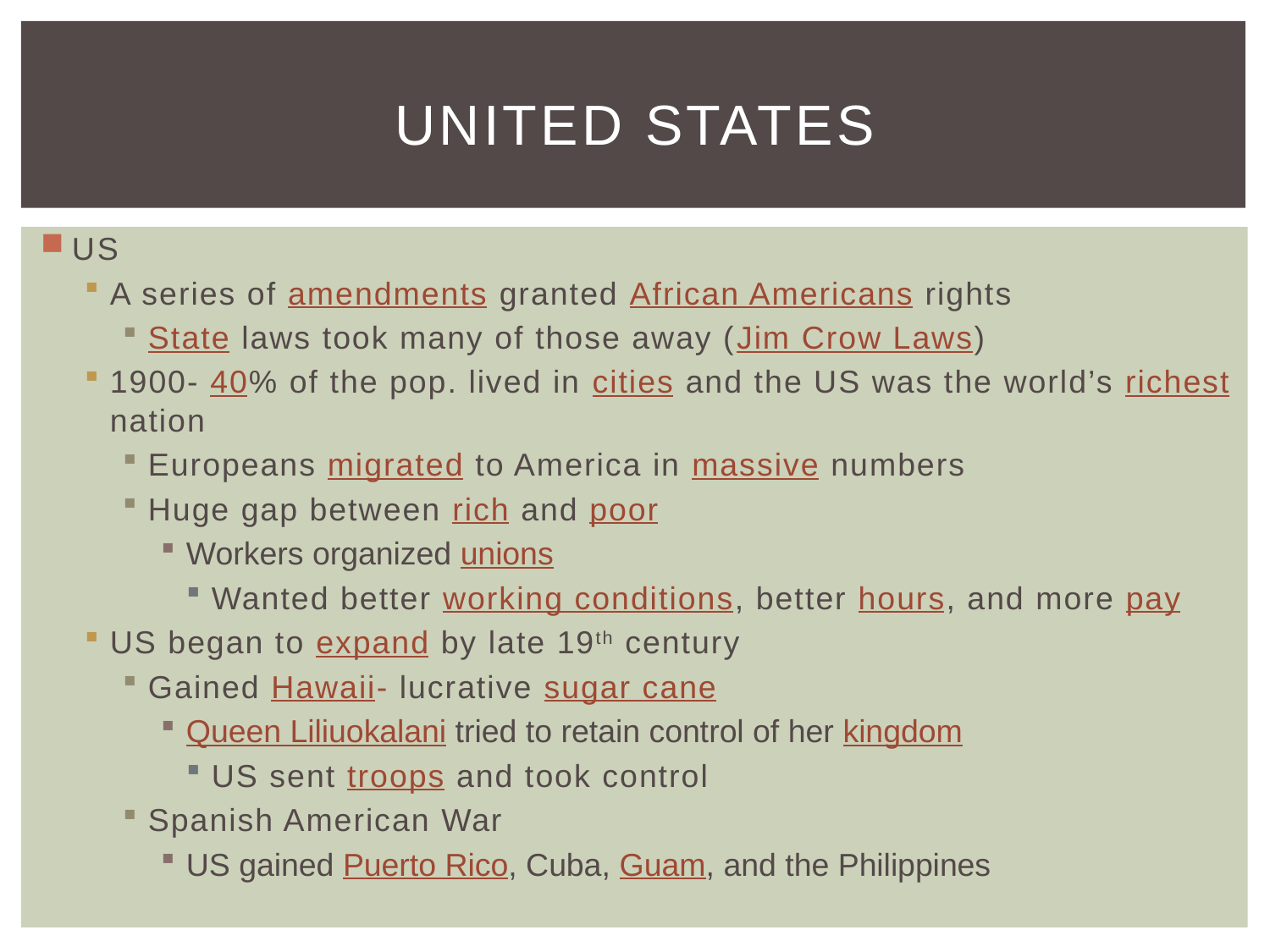

# United States
US
A series of amendments granted African Americans rights
State laws took many of those away (Jim Crow Laws)
1900- 40% of the pop. lived in cities and the US was the world’s richest nation
Europeans migrated to America in massive numbers
Huge gap between rich and poor
Workers organized unions
Wanted better working conditions, better hours, and more pay
US began to expand by late 19th century
Gained Hawaii- lucrative sugar cane
Queen Liliuokalani tried to retain control of her kingdom
US sent troops and took control
Spanish American War
US gained Puerto Rico, Cuba, Guam, and the Philippines